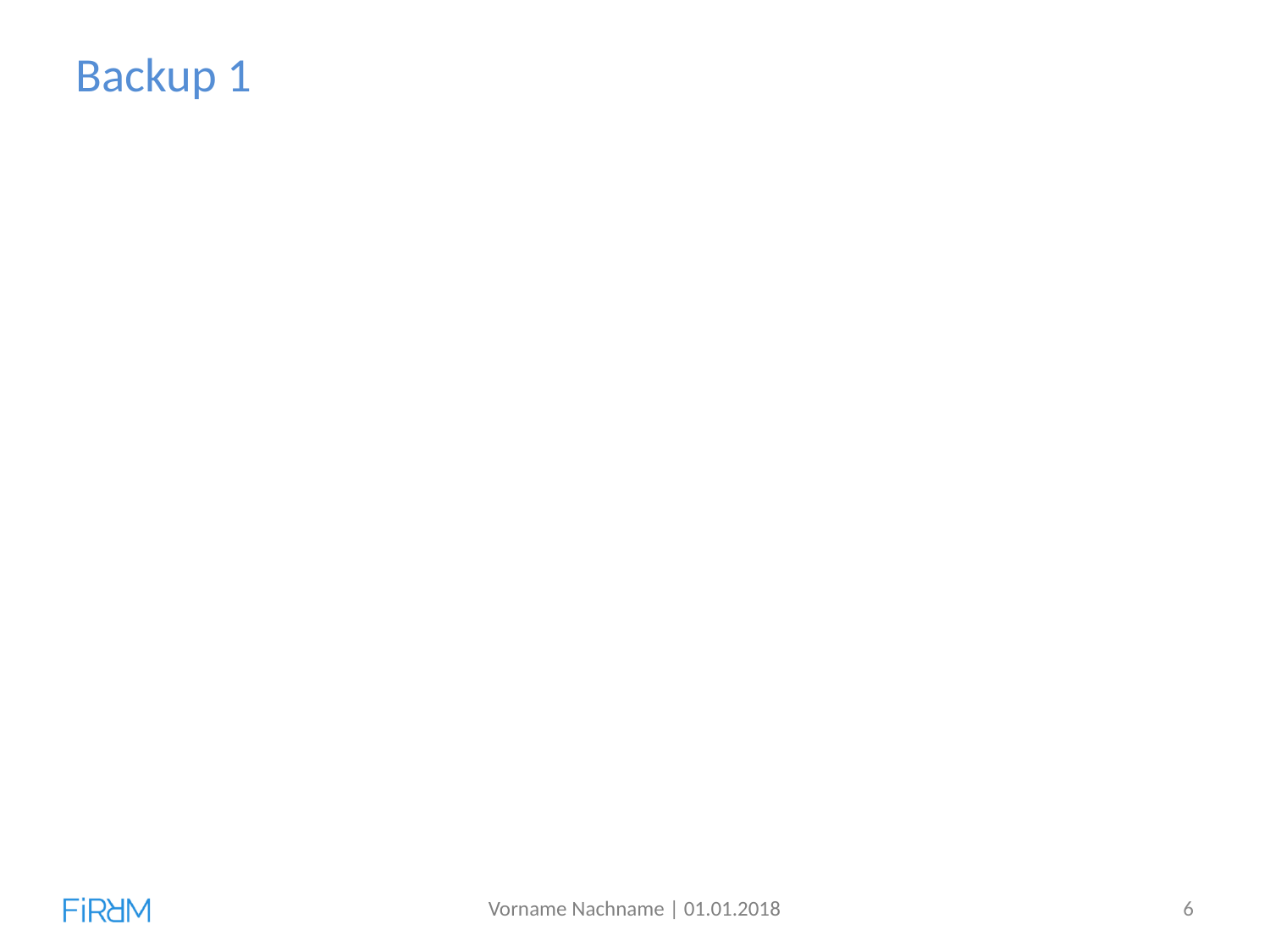

Backup 1

Vorname Nachname | 01.01.2018
6